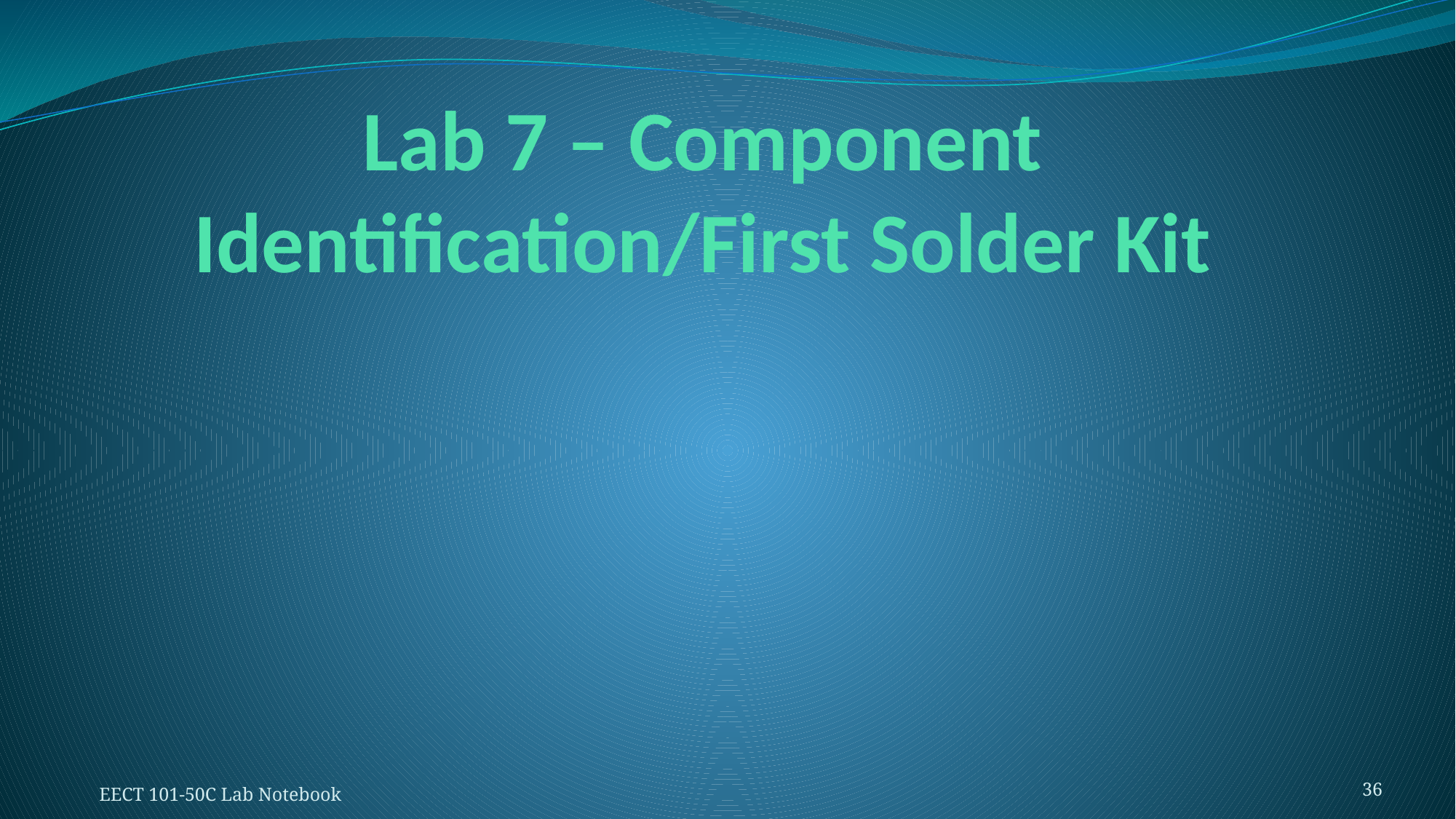

# Lab 7 – Component Identification/First Solder Kit
36
EECT 101-50C Lab Notebook